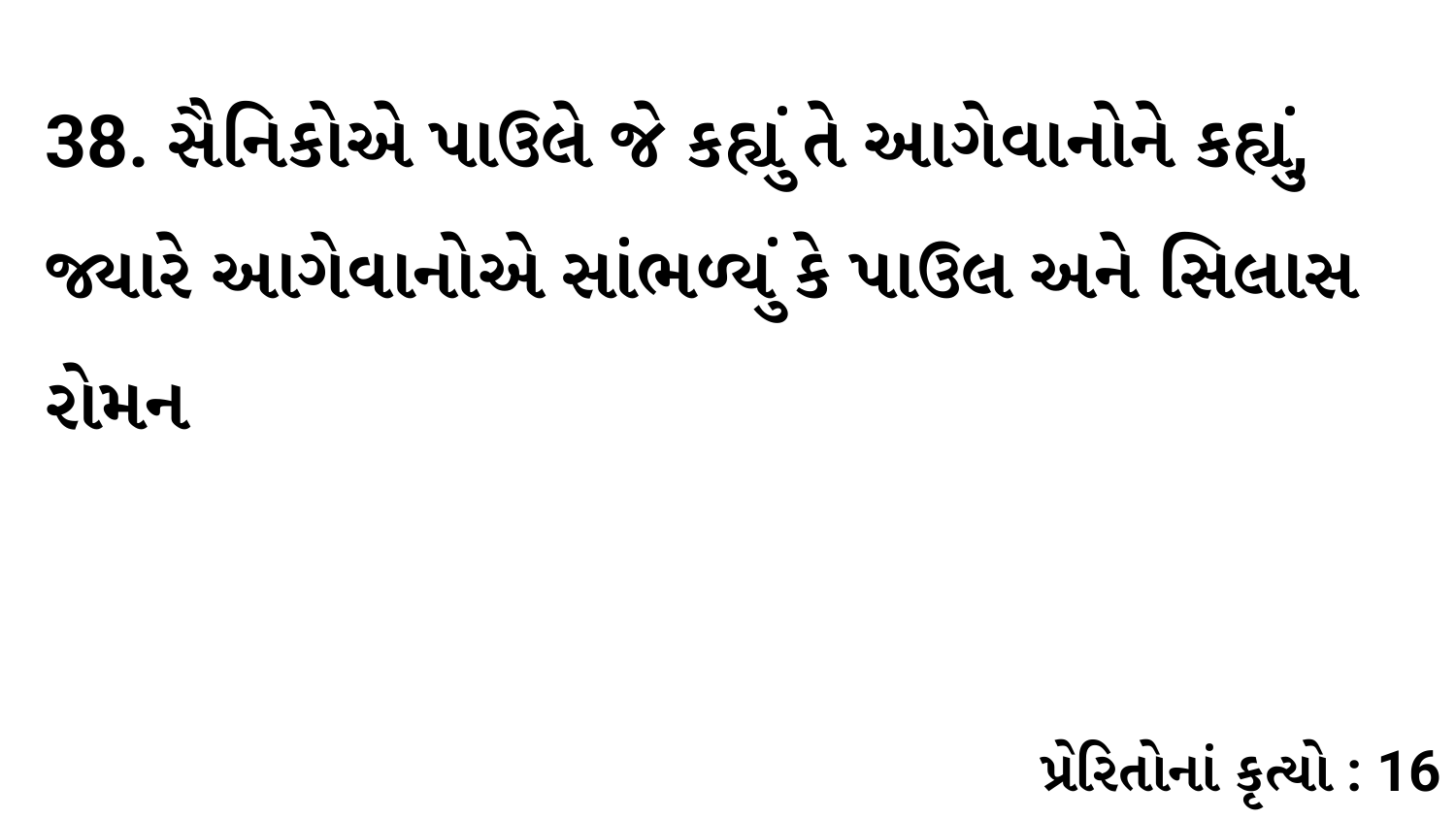

38. સૈનિકોએ પાઉલે જે કહ્યું તે આગેવાનોને કહ્યું, જ્યારે આગેવાનોએ સાંભળ્યું કે પાઉલ અને સિલાસ રોમન
પ્રેરિતોનાં કૃત્યો : 16